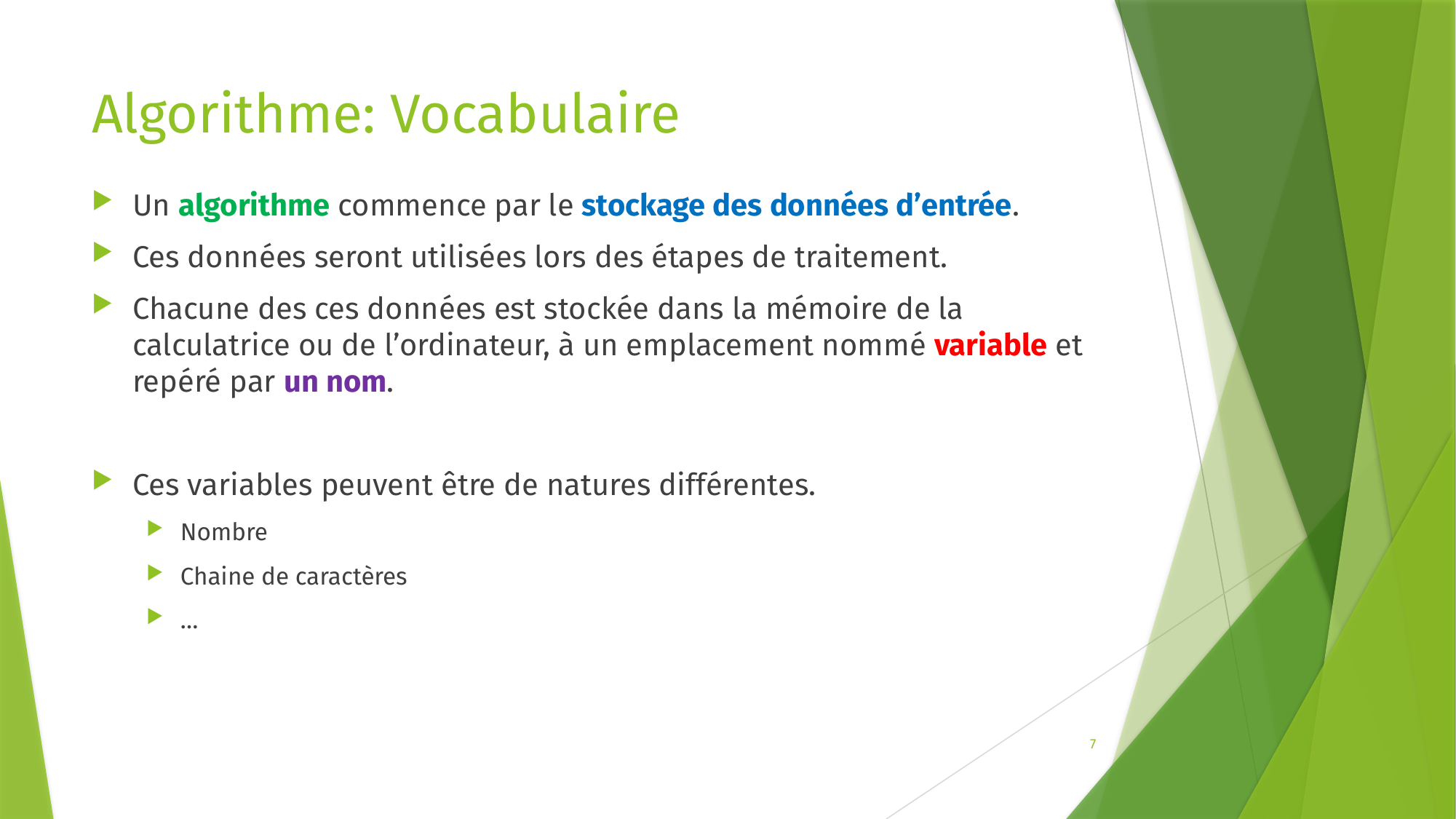

# Algorithme: Vocabulaire
Un algorithme commence par le stockage des données d’entrée.
Ces données seront utilisées lors des étapes de traitement.
Chacune des ces données est stockée dans la mémoire de la calculatrice ou de l’ordinateur, à un emplacement nommé variable et repéré par un nom.

Ces variables peuvent être de natures différentes.
Nombre
Chaine de caractères
…

7